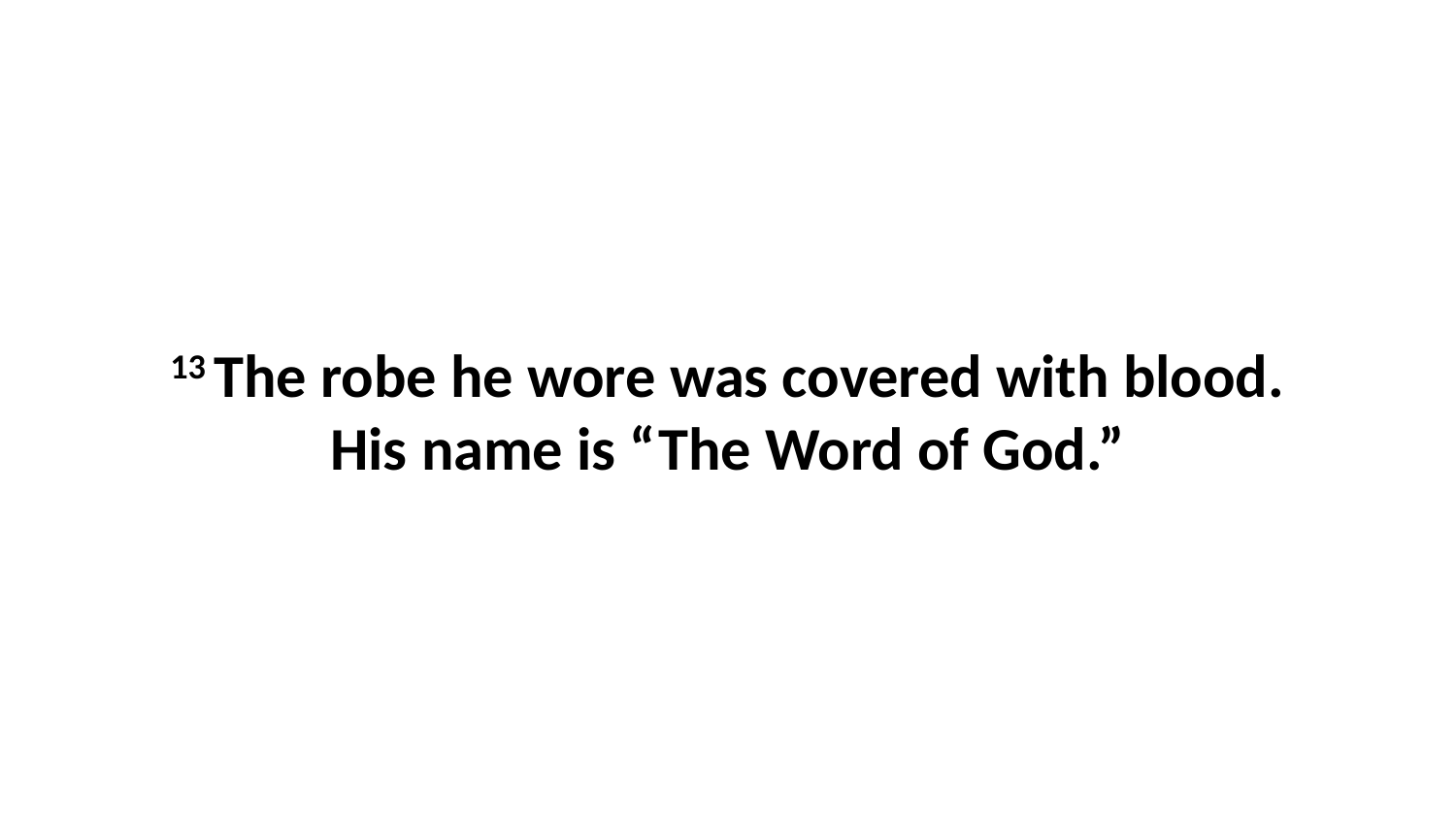

13 The robe he wore was covered with blood. His name is “The Word of God.”